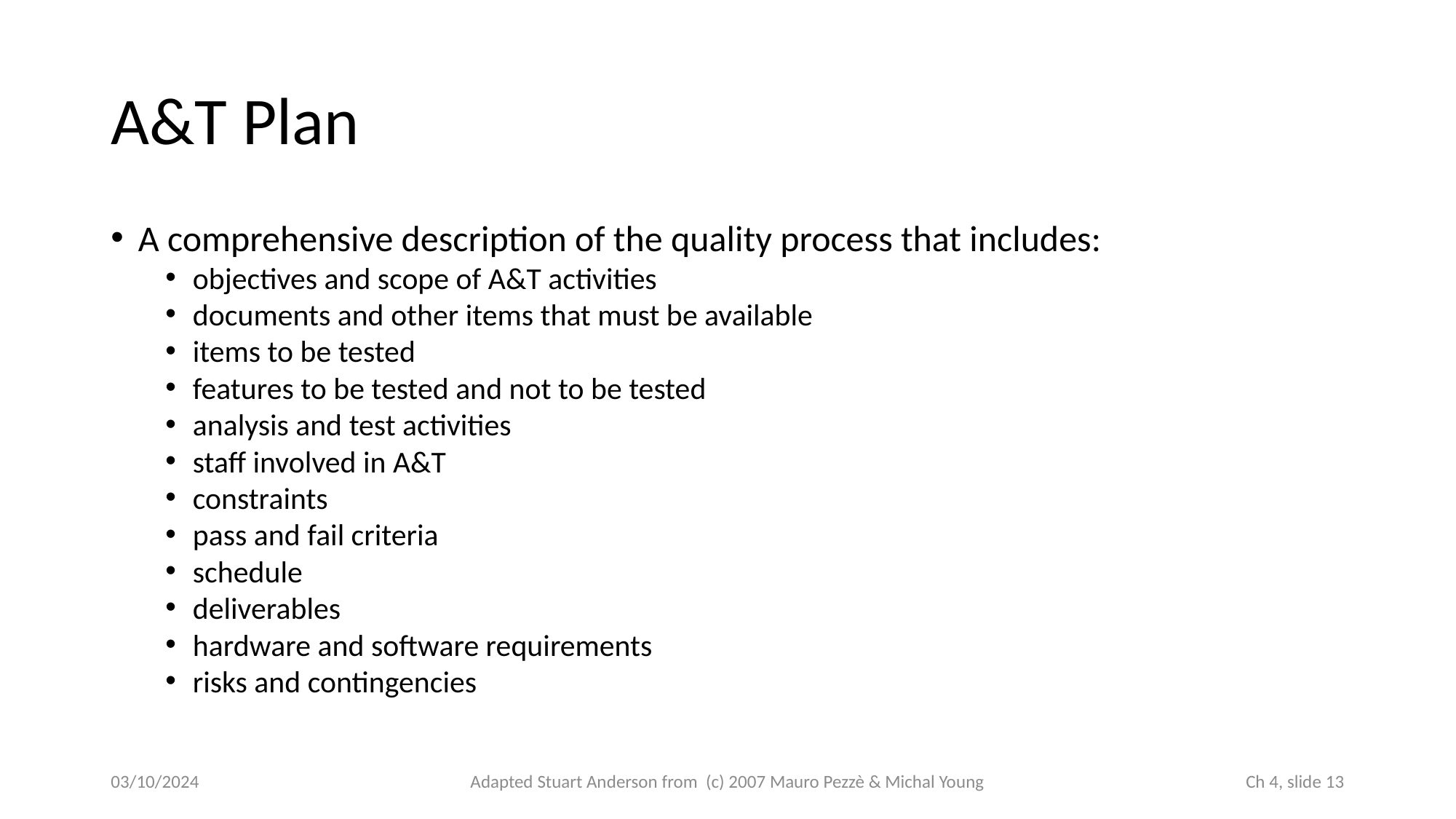

# A&T Plan
A comprehensive description of the quality process that includes:
objectives and scope of A&T activities
documents and other items that must be available
items to be tested
features to be tested and not to be tested
analysis and test activities
staff involved in A&T
constraints
pass and fail criteria
schedule
deliverables
hardware and software requirements
risks and contingencies
03/10/2024
Adapted Stuart Anderson from  (c) 2007 Mauro Pezzè & Michal Young
 Ch 4, slide 13